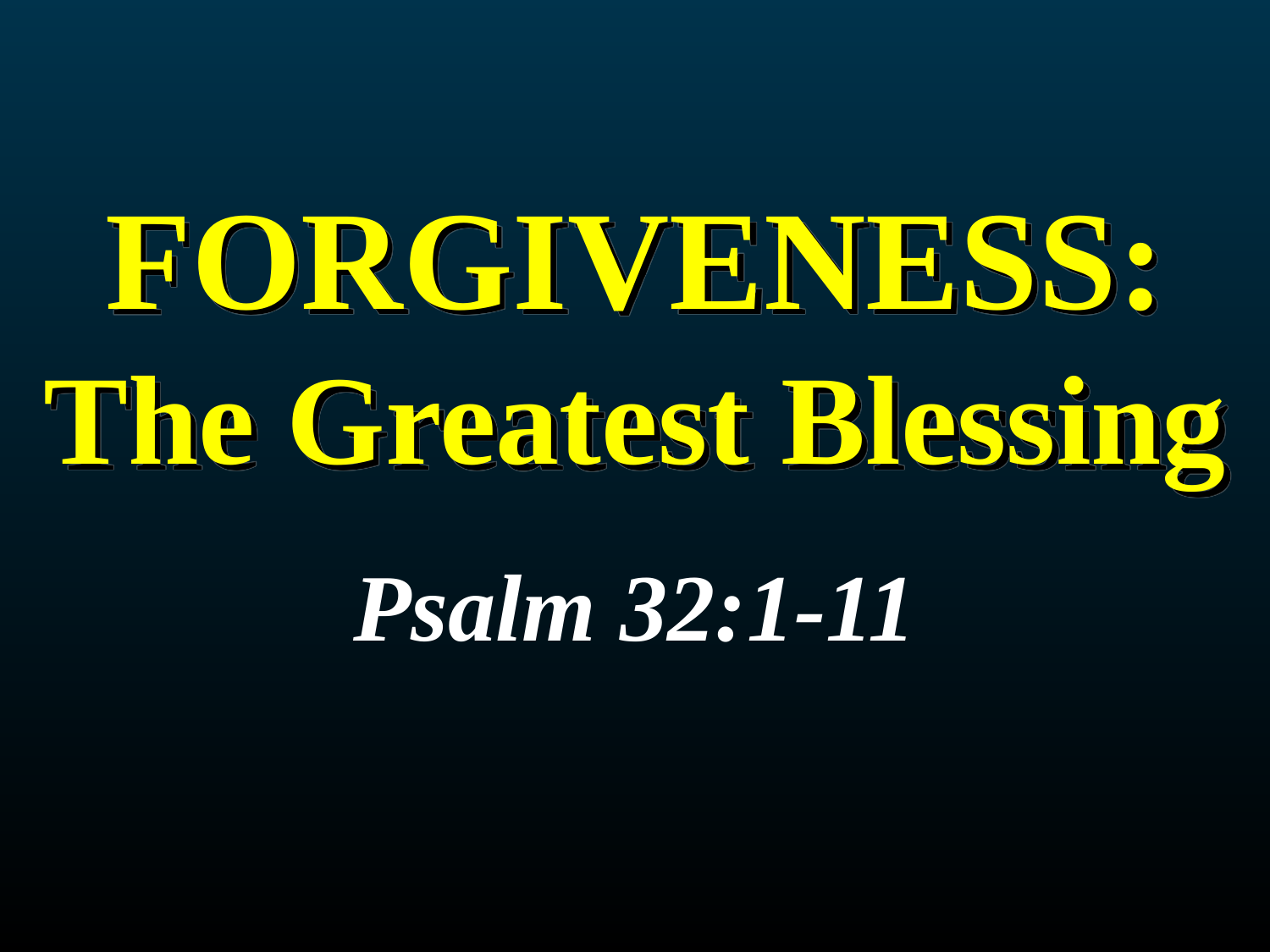

# Forgiveness: The Greatest Blessing
Psalm 32:1-11